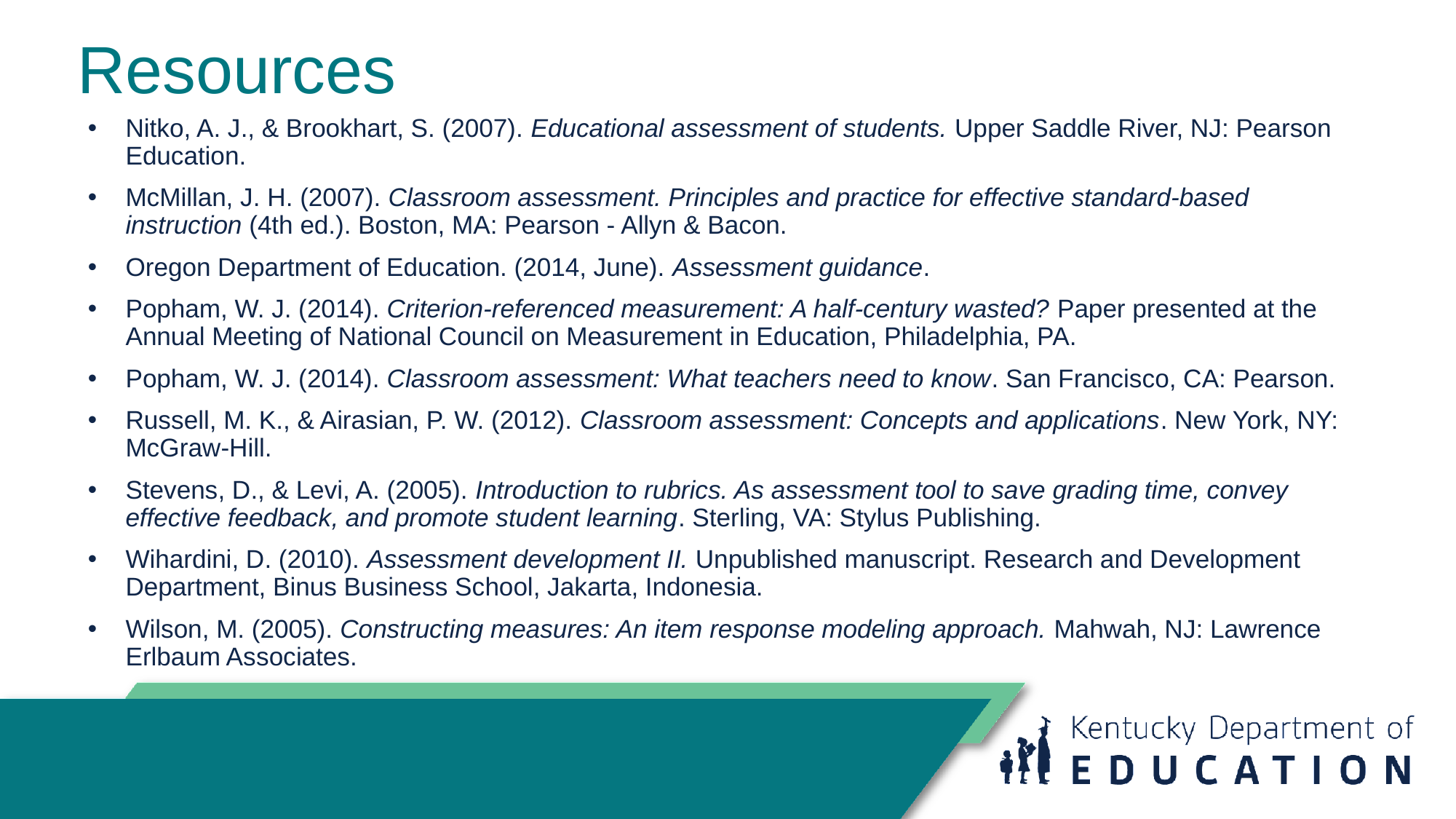

# Resources
Nitko, A. J., & Brookhart, S. (2007). Educational assessment of students. Upper Saddle River, NJ: Pearson Education.
McMillan, J. H. (2007). Classroom assessment. Principles and practice for effective standard-based instruction (4th ed.). Boston, MA: Pearson - Allyn & Bacon.
Oregon Department of Education. (2014, June). Assessment guidance.
Popham, W. J. (2014). Criterion-referenced measurement: A half-century wasted? Paper presented at the Annual Meeting of National Council on Measurement in Education, Philadelphia, PA.
Popham, W. J. (2014). Classroom assessment: What teachers need to know. San Francisco, CA: Pearson.
Russell, M. K., & Airasian, P. W. (2012). Classroom assessment: Concepts and applications. New York, NY: McGraw-Hill.
Stevens, D., & Levi, A. (2005). Introduction to rubrics. As assessment tool to save grading time, convey effective feedback, and promote student learning. Sterling, VA: Stylus Publishing.
Wihardini, D. (2010). Assessment development II. Unpublished manuscript. Research and Development Department, Binus Business School, Jakarta, Indonesia.
Wilson, M. (2005). Constructing measures: An item response modeling approach. Mahwah, NJ: Lawrence Erlbaum Associates.